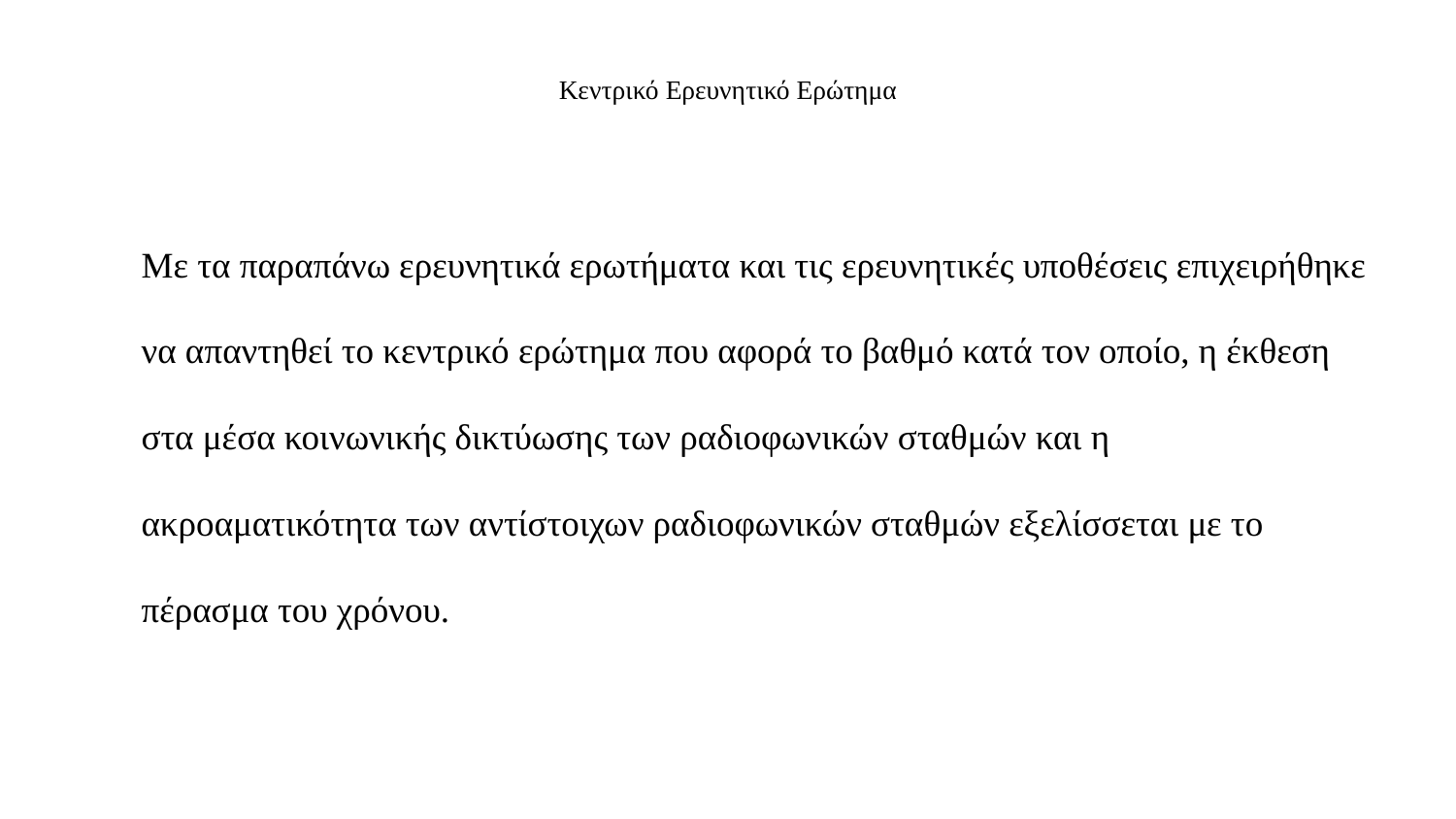

# Κεντρικό Ερευνητικό Ερώτημα
Με τα παραπάνω ερευνητικά ερωτήματα και τις ερευνητικές υποθέσεις επιχειρήθηκε να απαντηθεί το κεντρικό ερώτημα που αφορά το βαθμό κατά τον οποίο, η έκθεση στα μέσα κοινωνικής δικτύωσης των ραδιοφωνικών σταθμών και η ακροαματικότητα των αντίστοιχων ραδιοφωνικών σταθμών εξελίσσεται με το πέρασμα του χρόνου.